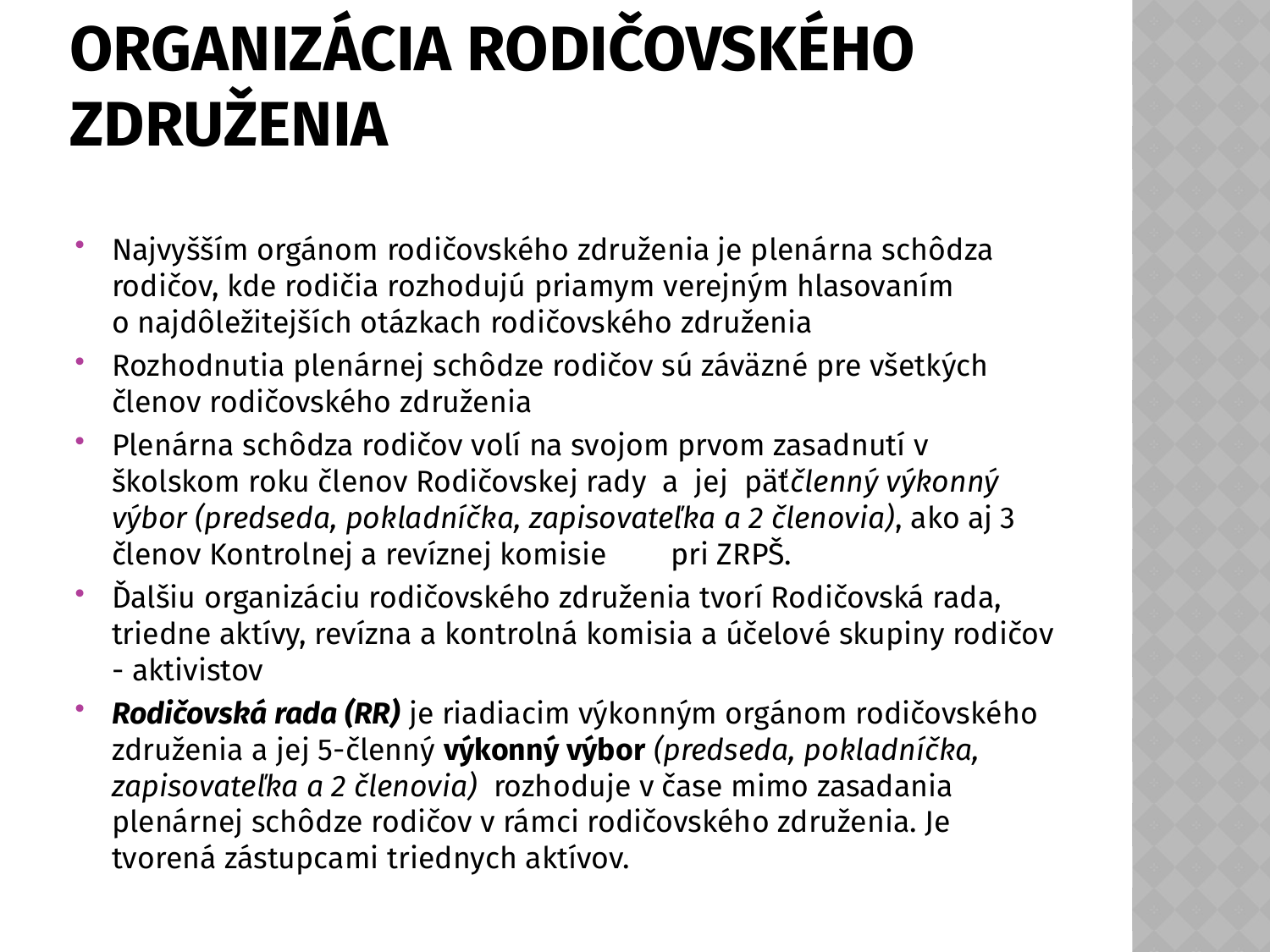

# Organizácia rodičovského združenia
Najvyšším orgánom rodičovského združenia je plenárna schôdza rodičov, kde rodičia rozhodujú priamym verejným hlasovaním o najdôležitejších otázkach rodičovského združenia
Rozhodnutia plenárnej schôdze rodičov sú záväzné pre všetkých členov rodičovského združenia
Plenárna schôdza rodičov volí na svojom prvom zasadnutí v školskom roku členov Rodičovskej rady  a  jej  päťčlenný výkonný výbor (predseda, pokladníčka, zapisovateľka a 2 členovia), ako aj 3 členov Kontrolnej a revíznej komisie        pri ZRPŠ.
Ďalšiu organizáciu rodičovského združenia tvorí Rodičovská rada, triedne aktívy, revízna a kontrolná komisia a účelové skupiny rodičov - aktivistov
Rodičovská rada (RR) je riadiacim výkonným orgánom rodičovského združenia a jej 5-členný výkonný výbor (predseda, pokladníčka, zapisovateľka a 2 členovia)  rozhoduje v čase mimo zasadania  plenárnej schôdze rodičov v rámci rodičovského združenia. Je tvorená zástupcami triednych aktívov.